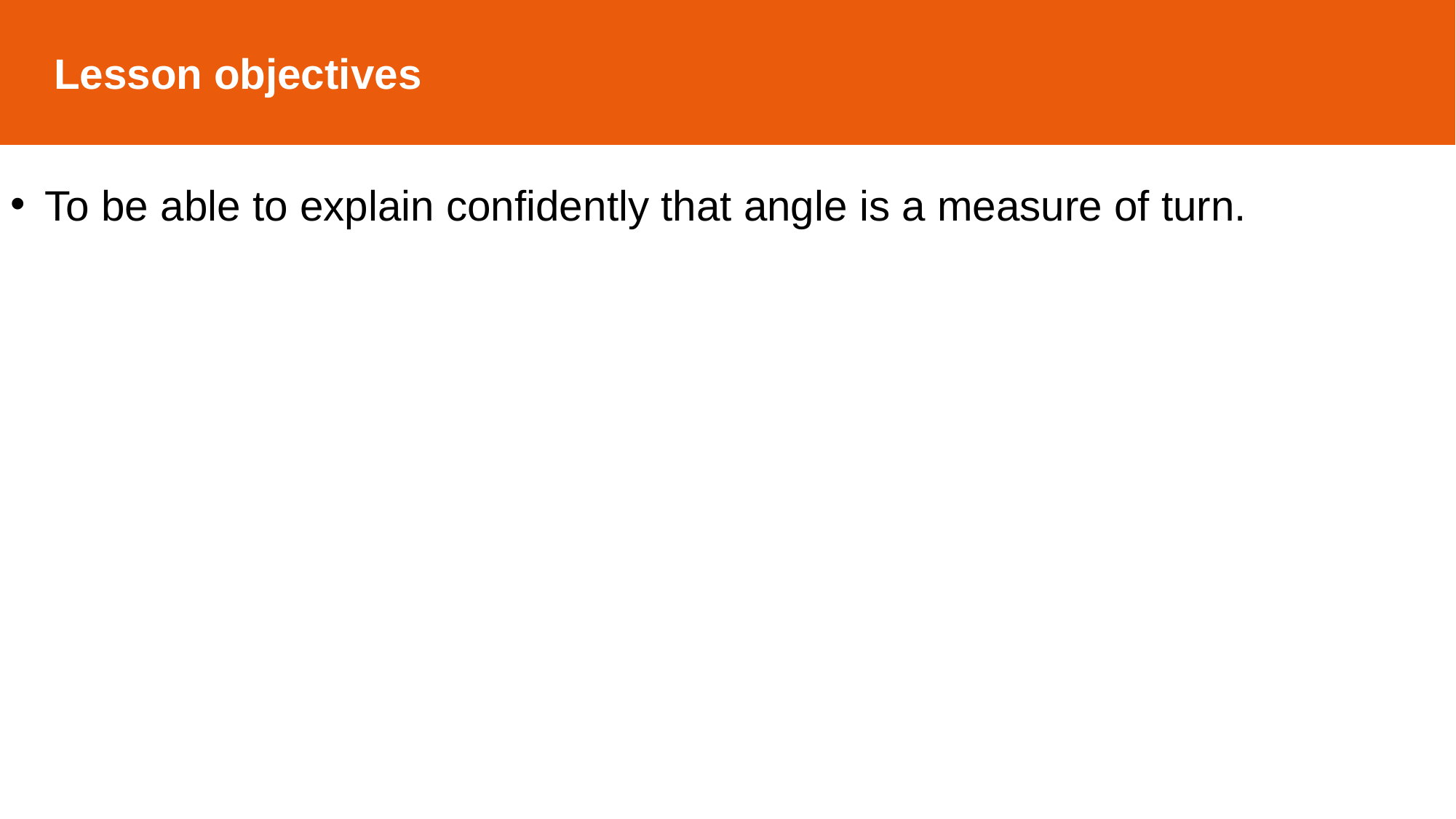

Lesson objectives
To be able to explain confidently that angle is a measure of turn.